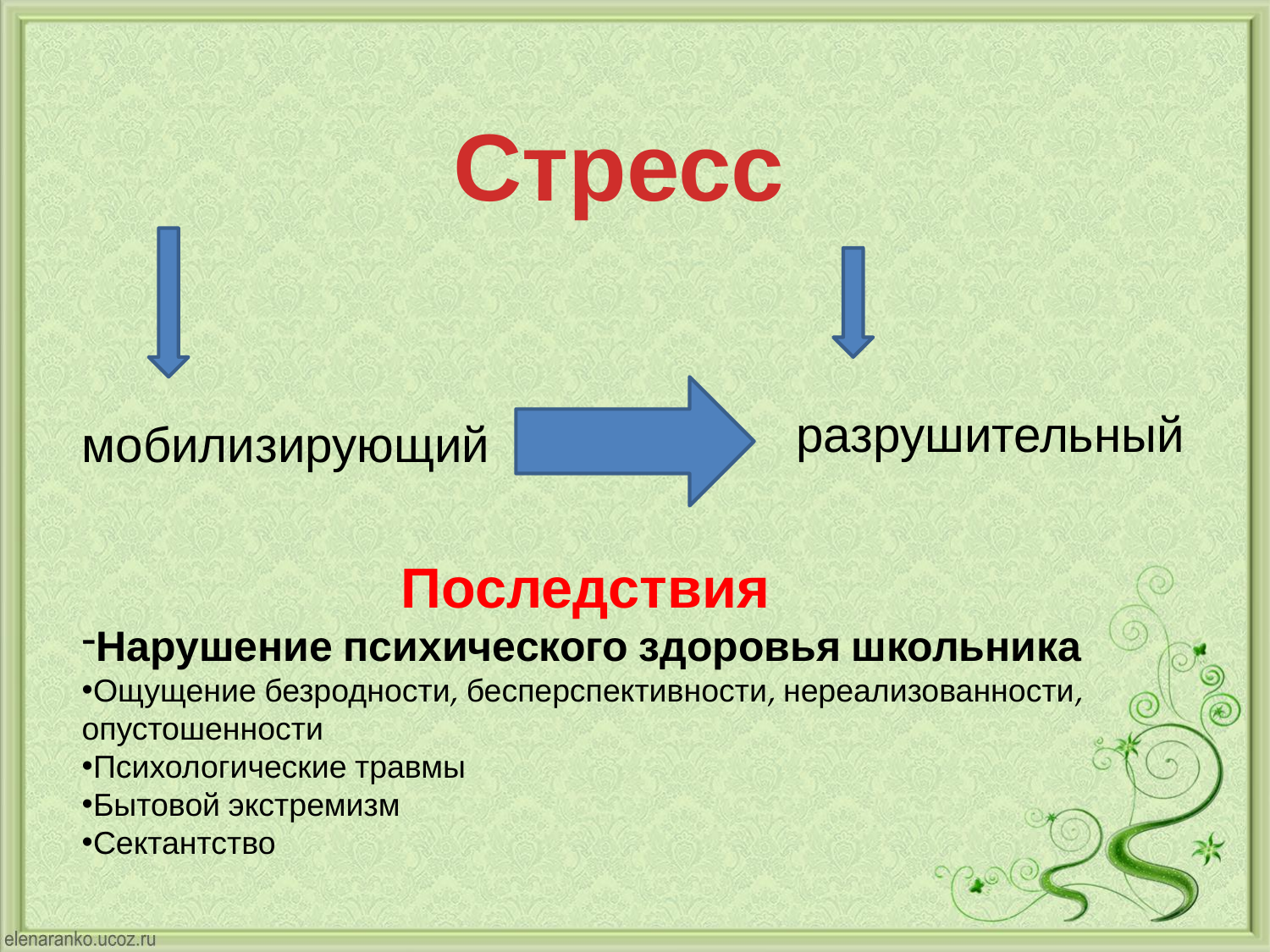

Стресс

разрушительный
мобилизирующий
Последствия
Нарушение психического здоровья школьника
Ощущение безродности, бесперспективности, нереализованности, опустошенности
Психологические травмы
Бытовой экстремизм
Сектантство